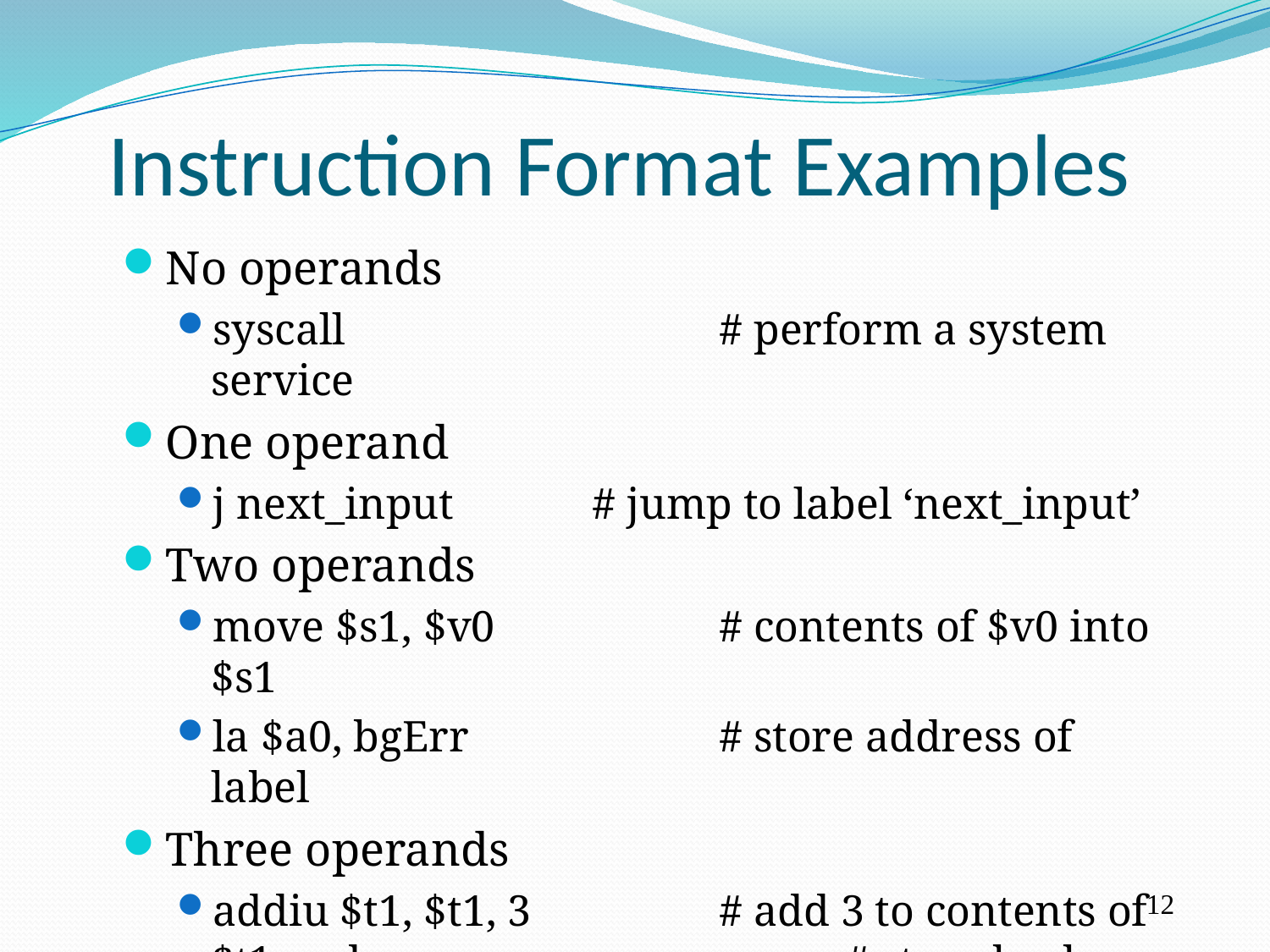

Instruction Format Examples
No operands
syscall			# perform a system service
One operand
j next_input		# jump to label ‘next_input’
Two operands
move $s1, $v0		# contents of $v0 into $s1
la $a0, bgErr		# store address of label
Three operands
addiu $t1, $t1, 3		# add 3 to contents of $t1 and				# store back into $t1
12